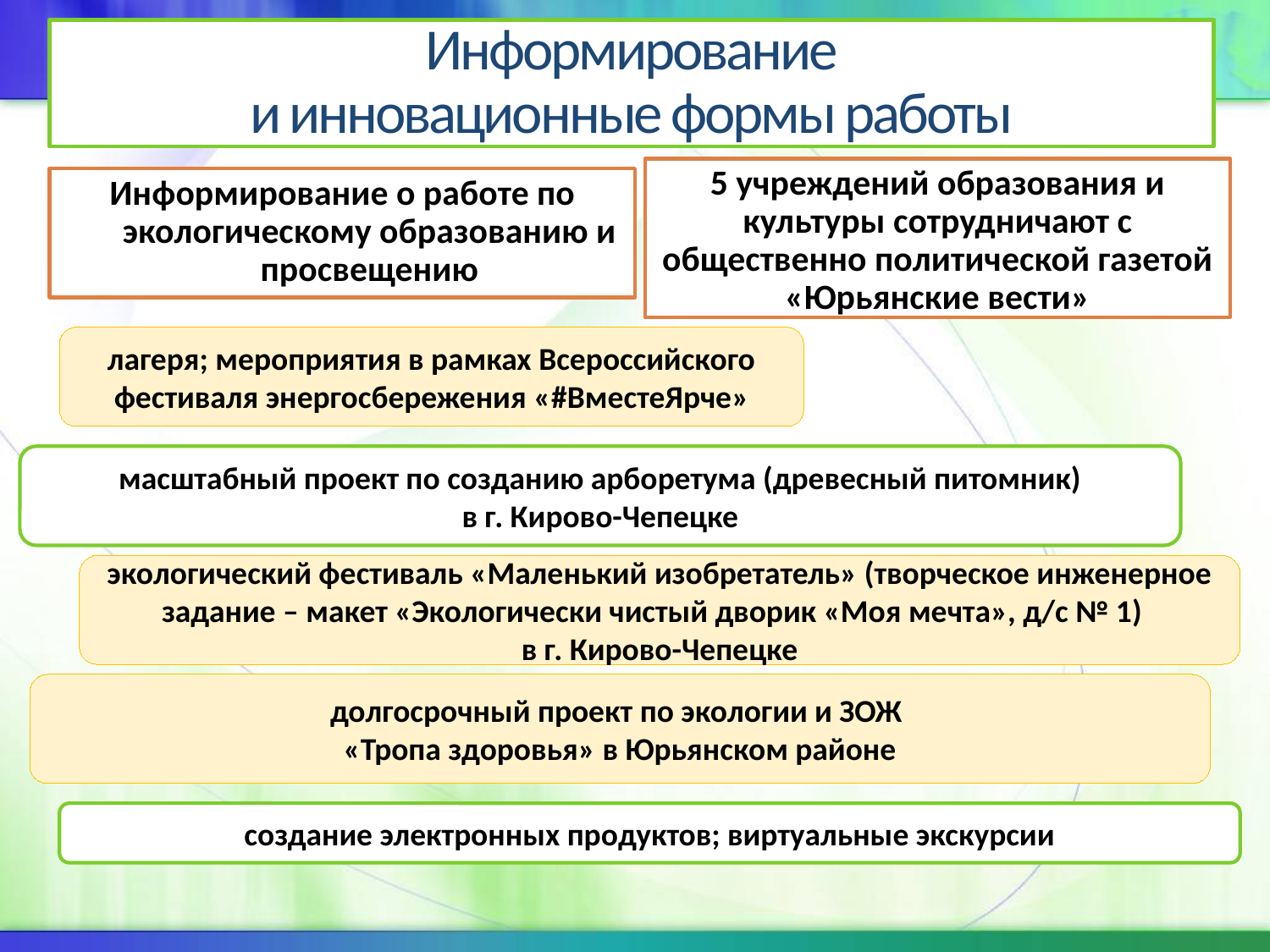

# Информирование и инновационные формы работы
5 учреждений образования и культуры сотрудничают с общественно политической газетой «Юрьянские вести»
Информирование о работе по экологическому образованию и просвещению

лагеря; мероприятия в рамках Всероссийского фестиваля энергосбережения «#ВместеЯрче»

масштабный проект по созданию арборетума (древесный питомник)
 в г. Кирово-Чепецке

экологический фестиваль «Маленький изобретатель» (творческое инженерное задание – макет «Экологически чистый дворик «Моя мечта», д/с № 1)
 в г. Кирово-Чепецке

долгосрочный проект по экологии и ЗОЖ
«Тропа здоровья» в Юрьянском районе

создание электронных продуктов; виртуальные экскурсии